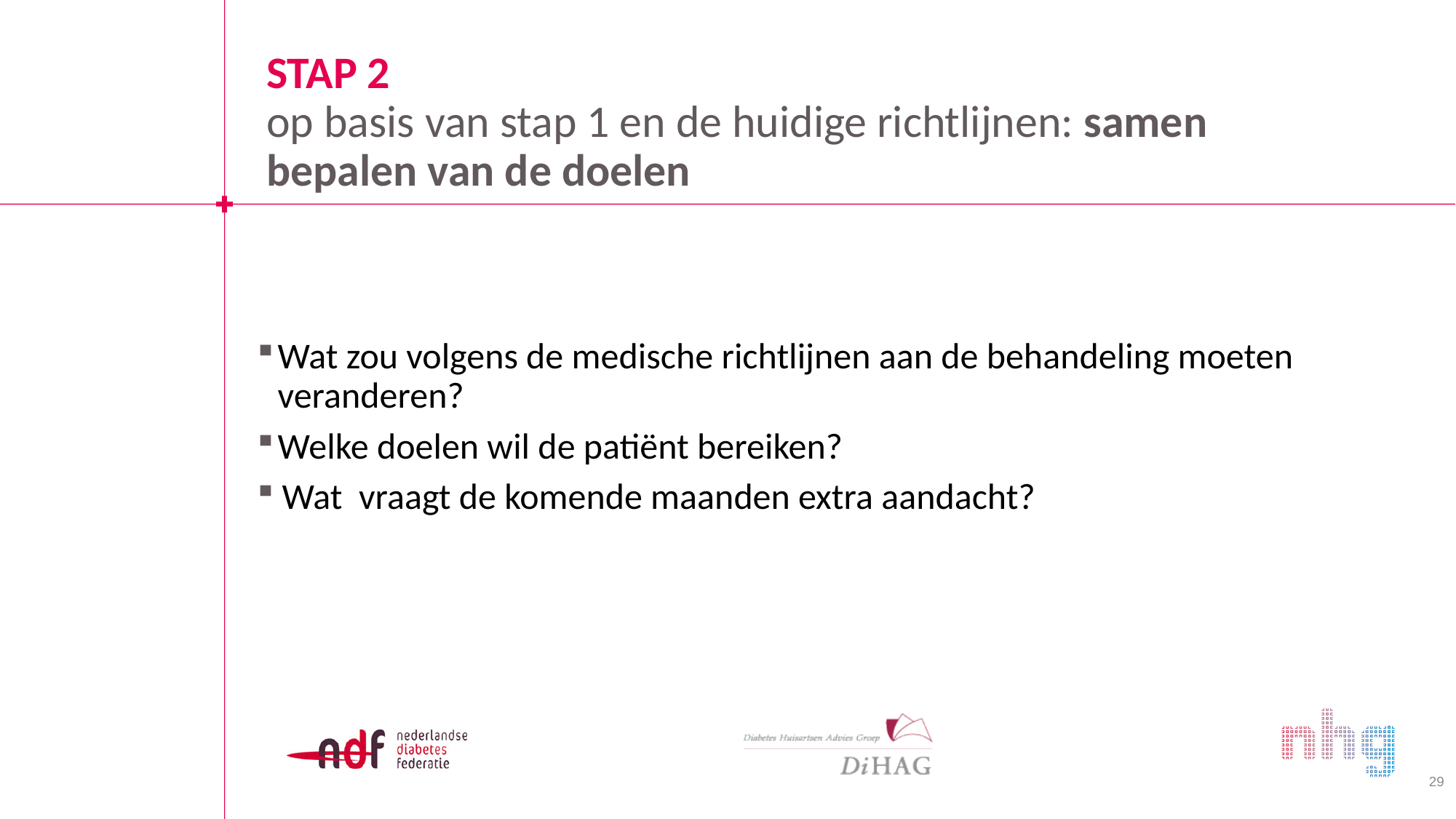

# STAP 2 op basis van stap 1 en de huidige richtlijnen: samen bepalen van de doelen
Wat zou volgens de medische richtlijnen aan de behandeling moeten veranderen?
Welke doelen wil de patiënt bereiken?
 Wat  vraagt de komende maanden extra aandacht?

29